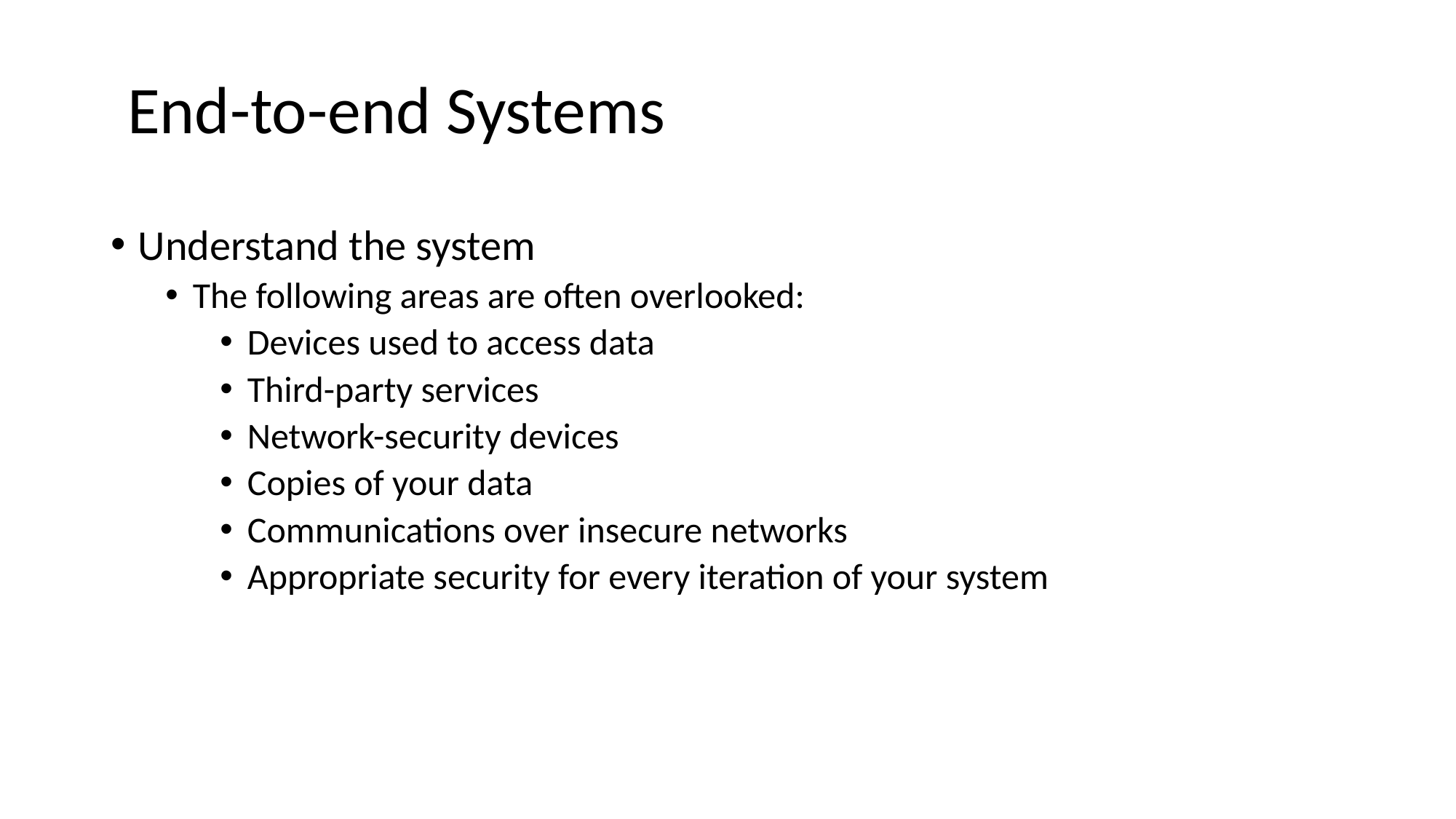

# End-to-end Systems
Understand the system
The following areas are often overlooked:
Devices used to access data
Third-party services
Network-security devices
Copies of your data
Communications over insecure networks
Appropriate security for every iteration of your system